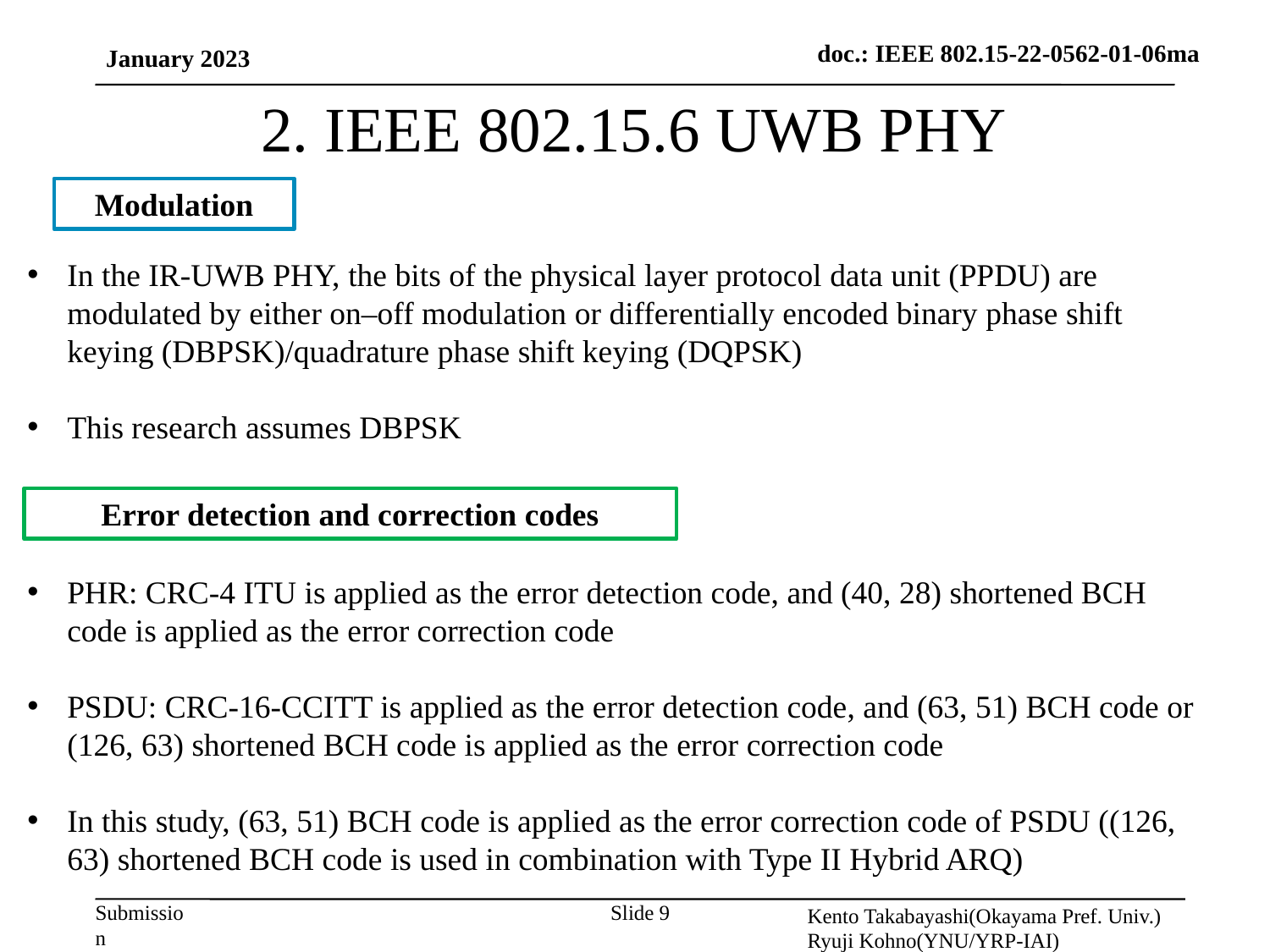

January 2023
# 2. IEEE 802.15.6 UWB PHY
Modulation
In the IR-UWB PHY, the bits of the physical layer protocol data unit (PPDU) are modulated by either on–off modulation or differentially encoded binary phase shift keying (DBPSK)/quadrature phase shift keying (DQPSK)

This research assumes DBPSK
Error detection and correction codes
PHR: CRC-4 ITU is applied as the error detection code, and (40, 28) shortened BCH code is applied as the error correction code

PSDU: CRC-16-CCITT is applied as the error detection code, and (63, 51) BCH code or (126, 63) shortened BCH code is applied as the error correction code

In this study, (63, 51) BCH code is applied as the error correction code of PSDU ((126, 63) shortened BCH code is used in combination with Type II Hybrid ARQ)
Kento Takabayashi(Okayama Pref. Univ.)
Ryuji Kohno(YNU/YRP-IAI)
Slide 9